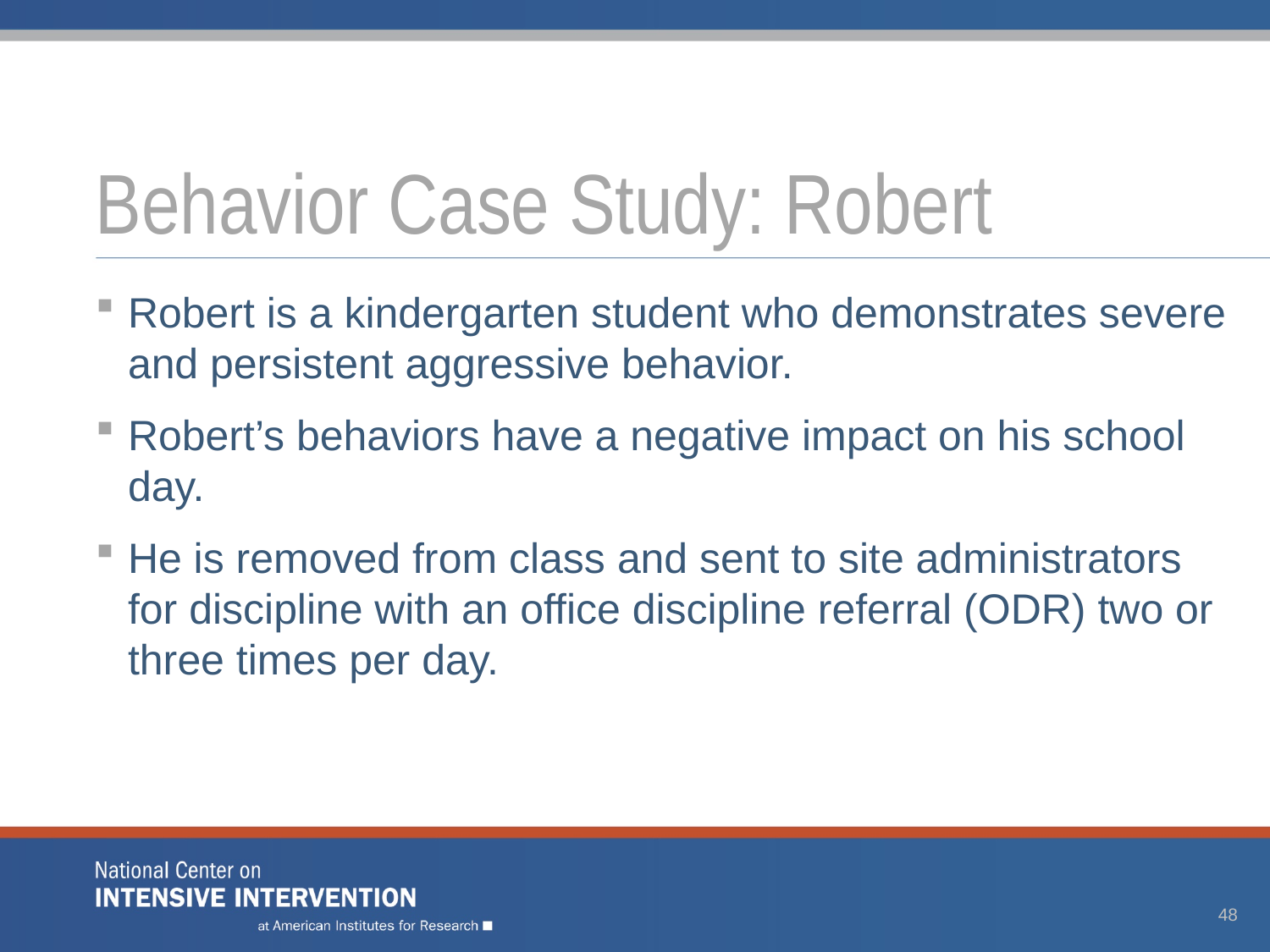

# Behavior Case Study: Robert
Robert is a kindergarten student who demonstrates severe and persistent aggressive behavior.
Robert’s behaviors have a negative impact on his school day.
He is removed from class and sent to site administrators for discipline with an office discipline referral (ODR) two or three times per day.

48